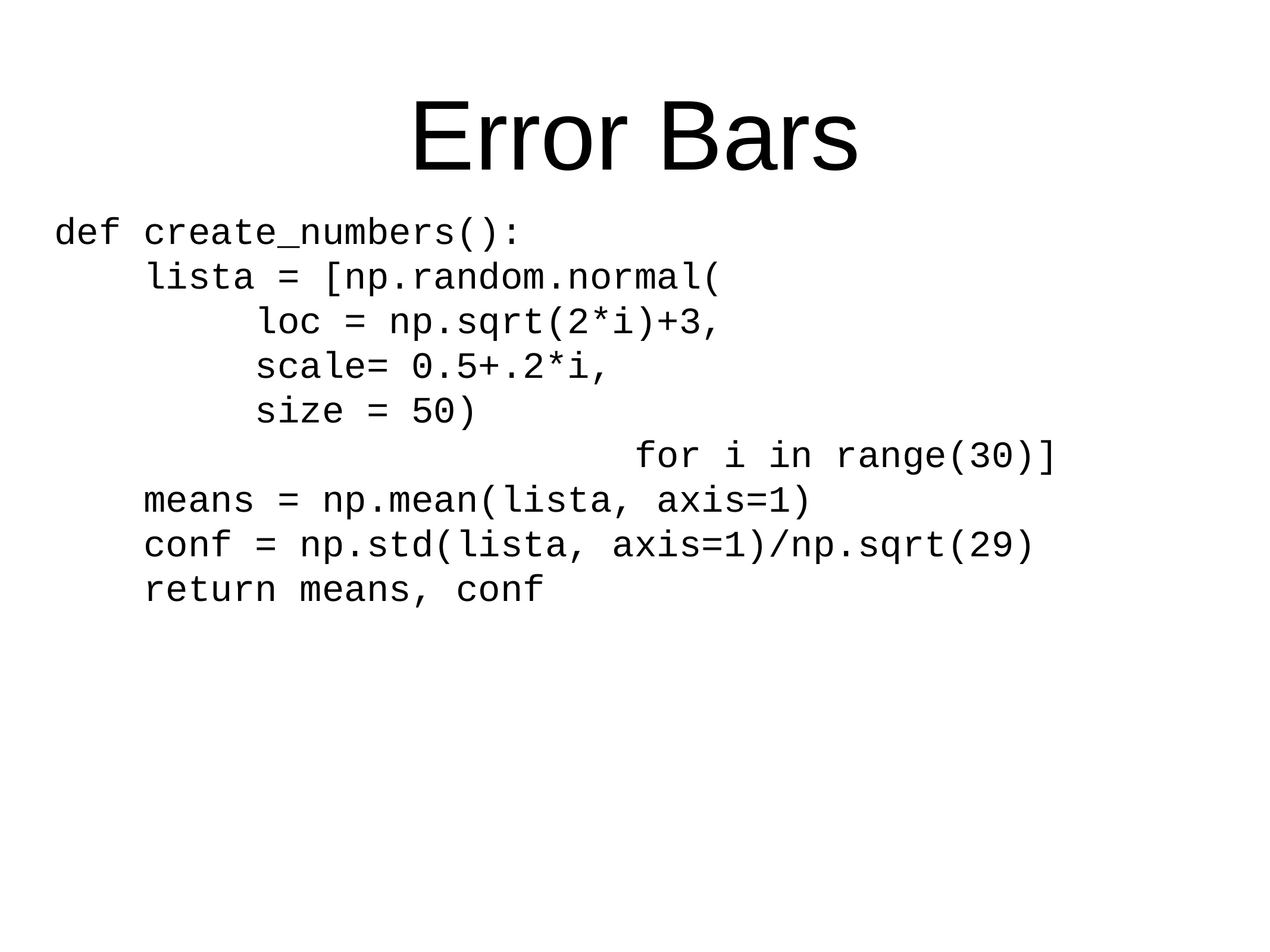

# Error Bars
def create_numbers():
    lista = [np.random.normal(
         loc = np.sqrt(2*i)+3,
         scale= 0.5+.2*i,
         size = 50)
                          for i in range(30)]
    means = np.mean(lista, axis=1)
    conf = np.std(lista, axis=1)/np.sqrt(29)
    return means, conf